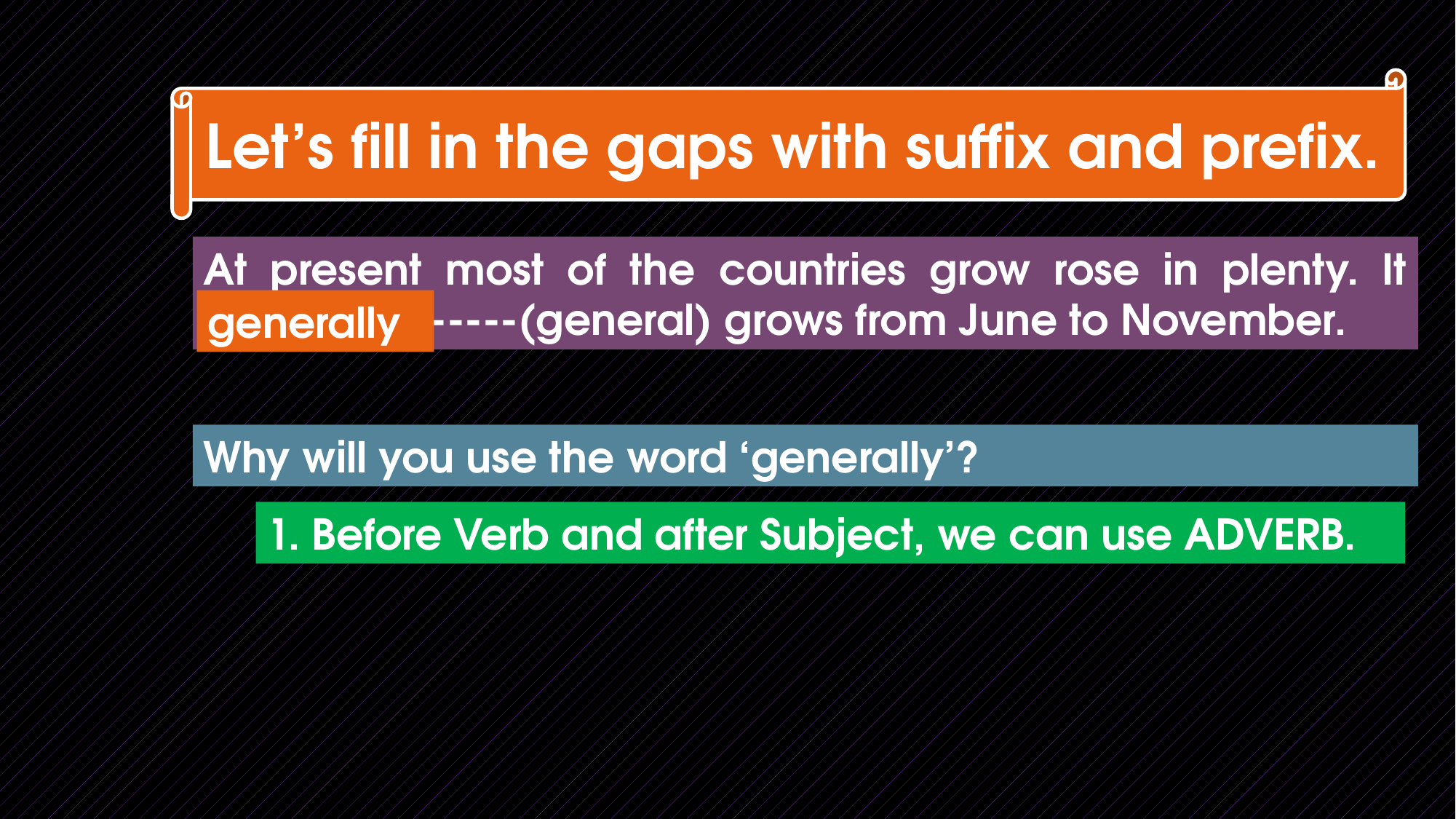

Let’s fill in the gaps with suffix and prefix.
At present most of the countries grow rose in plenty. It (f)---------------(general) grows from June to November.
generally
Why will you use the word ‘generally’?
1. Before Verb and after Subject, we can use ADVERB.